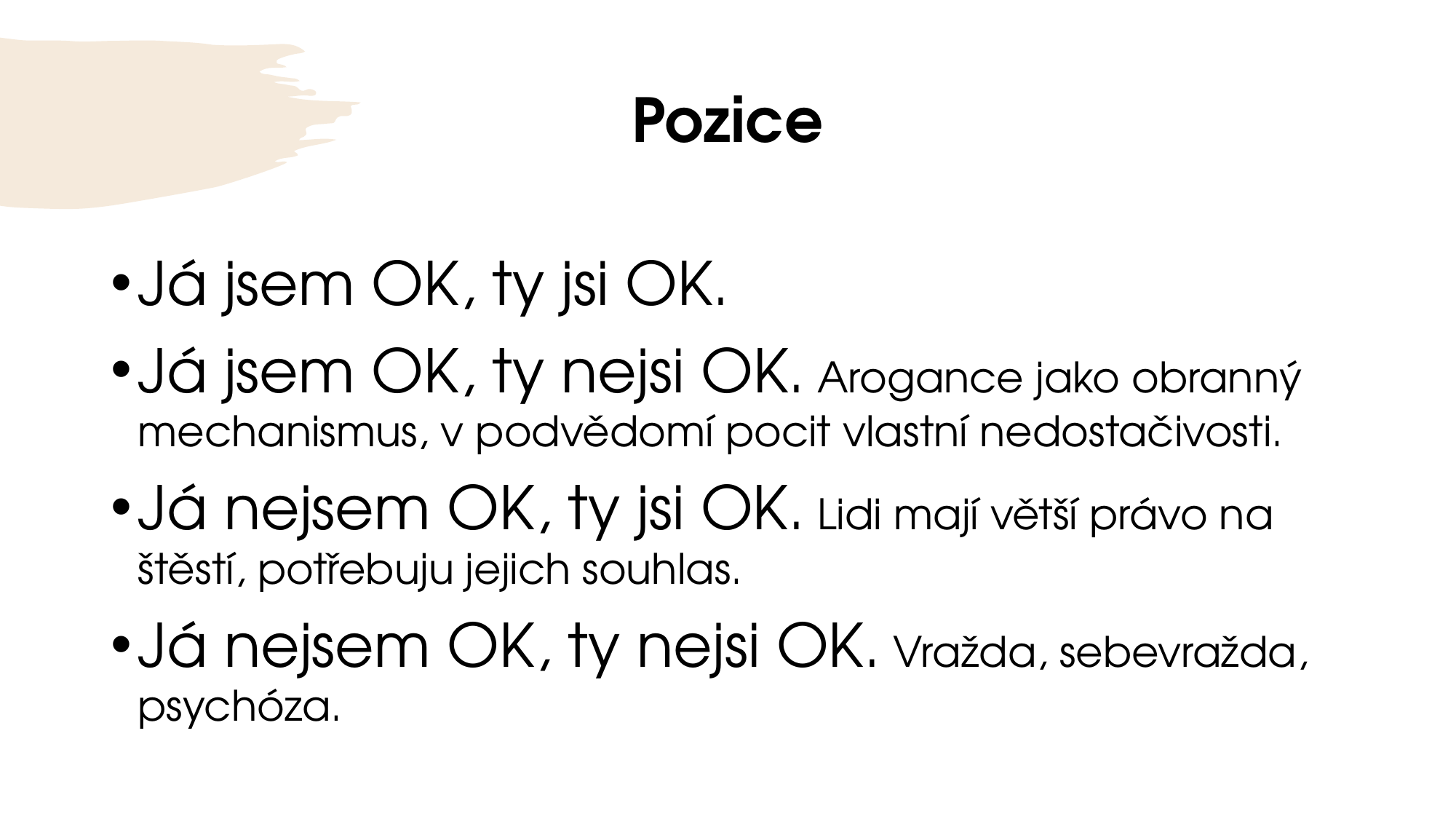

# Pozice
Já jsem OK, ty jsi OK.
Já jsem OK, ty nejsi OK. Arogance jako obranný mechanismus, v podvědomí pocit vlastní nedostačivosti.
Já nejsem OK, ty jsi OK. Lidi mají větší právo na štěstí, potřebuju jejich souhlas.
Já nejsem OK, ty nejsi OK. Vražda, sebevražda, psychóza.